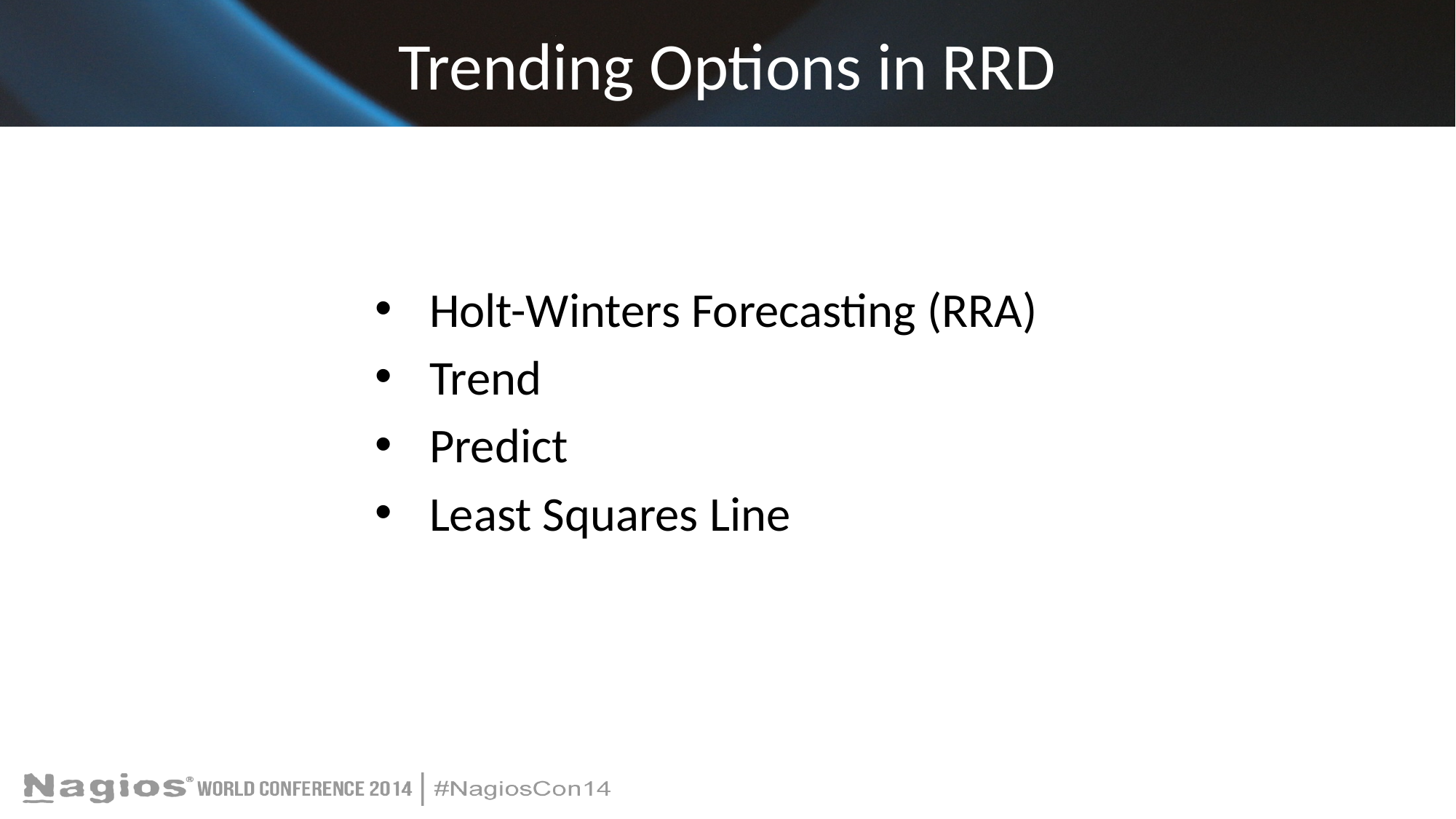

# Trending Options in RRD
Holt-Winters Forecasting (RRA)
Trend
Predict
Least Squares Line